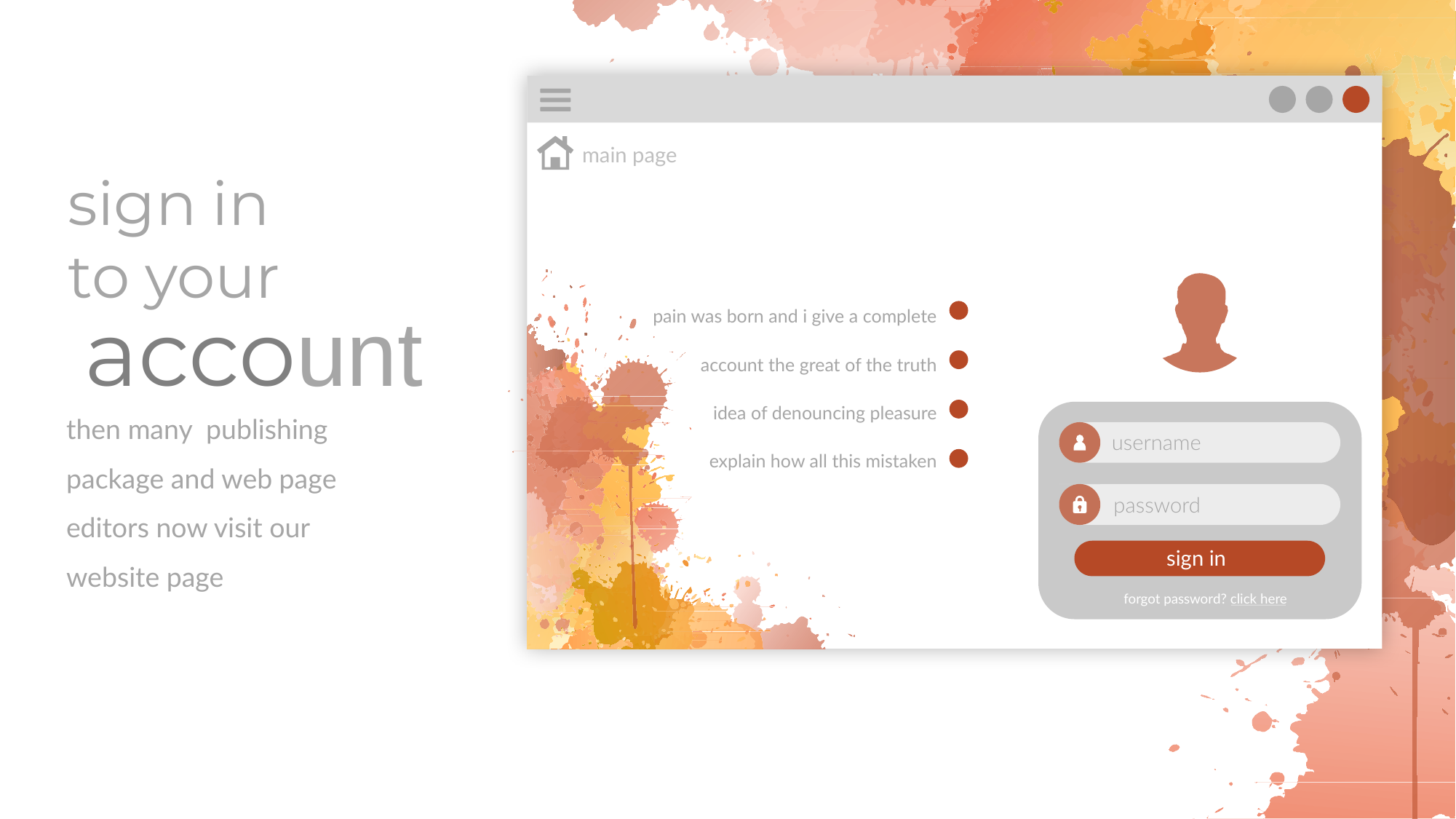

main page
sign in
to your

username

password

sign in

forgot password? click here

pain was born and i give a complete

account the great of the truth

idea of denouncing pleasure

explain how all this mistaken

account
then many  publishing package and web page editors now visit our website page